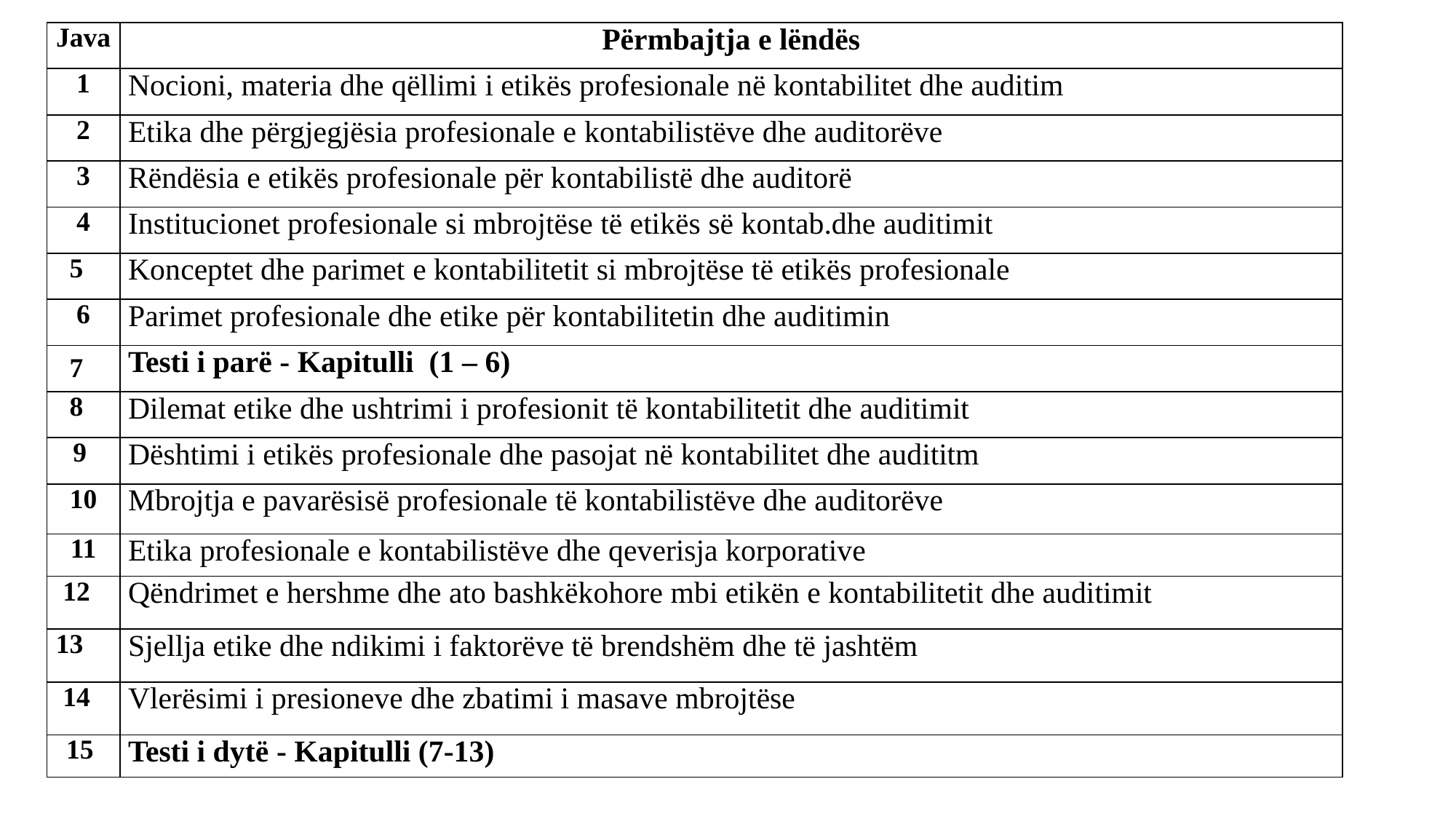

| Java | Përmbajtja e lëndës |
| --- | --- |
| 1 | Nocioni, materia dhe qëllimi i etikës profesionale në kontabilitet dhe auditim |
| 2 | Etika dhe përgjegjësia profesionale e kontabilistëve dhe auditorëve |
| 3 | Rëndësia e etikës profesionale për kontabilistë dhe auditorë |
| 4 | Institucionet profesionale si mbrojtëse të etikës së kontab.dhe auditimit |
| 5 | Konceptet dhe parimet e kontabilitetit si mbrojtëse të etikës profesionale |
| 6 | Parimet profesionale dhe etike për kontabilitetin dhe auditimin |
| 7 | Testi i parë - Kapitulli (1 – 6) |
| 8 | Dilemat etike dhe ushtrimi i profesionit të kontabilitetit dhe auditimit |
| 9 | Dështimi i etikës profesionale dhe pasojat në kontabilitet dhe audititm |
| 10 | Mbrojtja e pavarësisë profesionale të kontabilistëve dhe auditorëve |
| 11 | Etika profesionale e kontabilistëve dhe qeverisja korporative |
| 12 | Qëndrimet e hershme dhe ato bashkëkohore mbi etikën e kontabilitetit dhe auditimit |
| 13 | Sjellja etike dhe ndikimi i faktorëve të brendshëm dhe të jashtëm |
| 14 | Vlerësimi i presioneve dhe zbatimi i masave mbrojtëse |
| 15 | Testi i dytë - Kapitulli (7-13) |